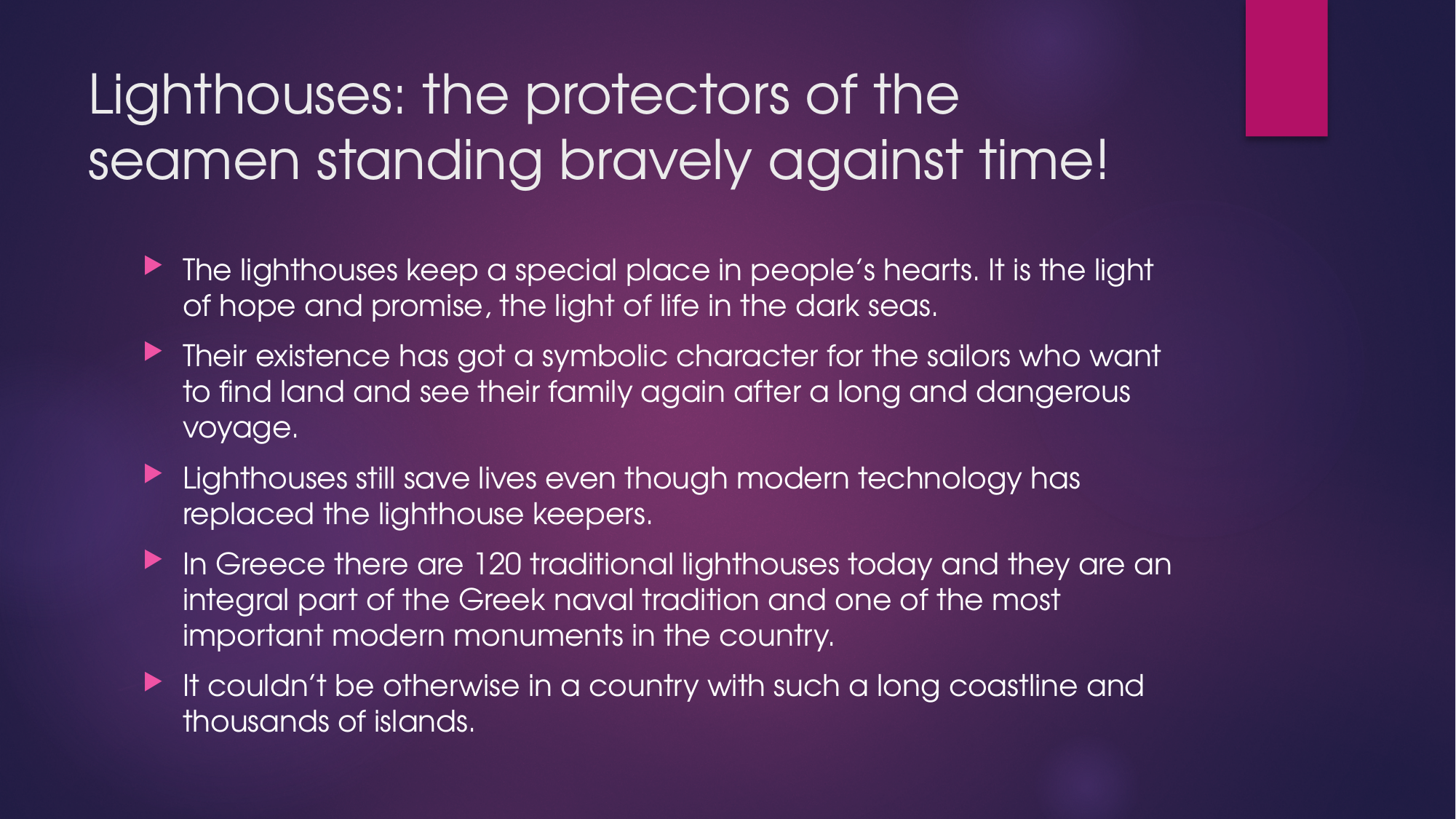

# Lighthouses: the protectors of the seamen standing bravely against time!
The lighthouses keep a special place in people’s hearts. It is the light of hope and promise, the light of life in the dark seas.
Their existence has got a symbolic character for the sailors who want to find land and see their family again after a long and dangerous voyage.
Lighthouses still save lives even though modern technology has replaced the lighthouse keepers.
In Greece there are 120 traditional lighthouses today and they are an integral part of the Greek naval tradition and one of the most important modern monuments in the country.
It couldn’t be otherwise in a country with such a long coastline and thousands of islands.